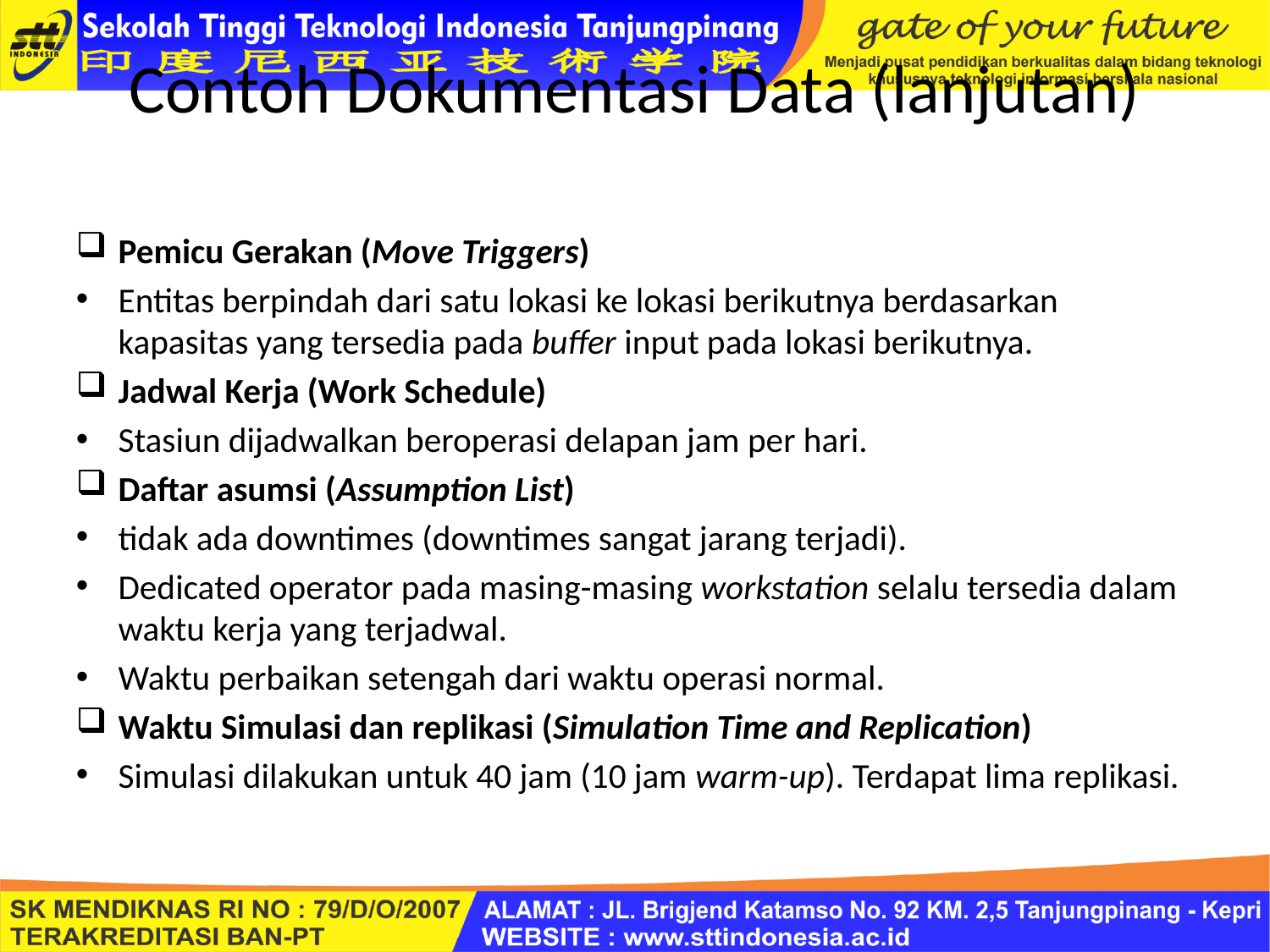

# Contoh Dokumentasi Data (lanjutan)
Pemicu Gerakan (Move Triggers)
Entitas berpindah dari satu lokasi ke lokasi berikutnya berdasarkan kapasitas yang tersedia pada buffer input pada lokasi berikutnya.
Jadwal Kerja (Work Schedule)
Stasiun dijadwalkan beroperasi delapan jam per hari.
Daftar asumsi (Assumption List)
tidak ada downtimes (downtimes sangat jarang terjadi).
Dedicated operator pada masing-masing workstation selalu tersedia dalam waktu kerja yang terjadwal.
Waktu perbaikan setengah dari waktu operasi normal.
Waktu Simulasi dan replikasi (Simulation Time and Replication)
Simulasi dilakukan untuk 40 jam (10 jam warm-up). Terdapat lima replikasi.